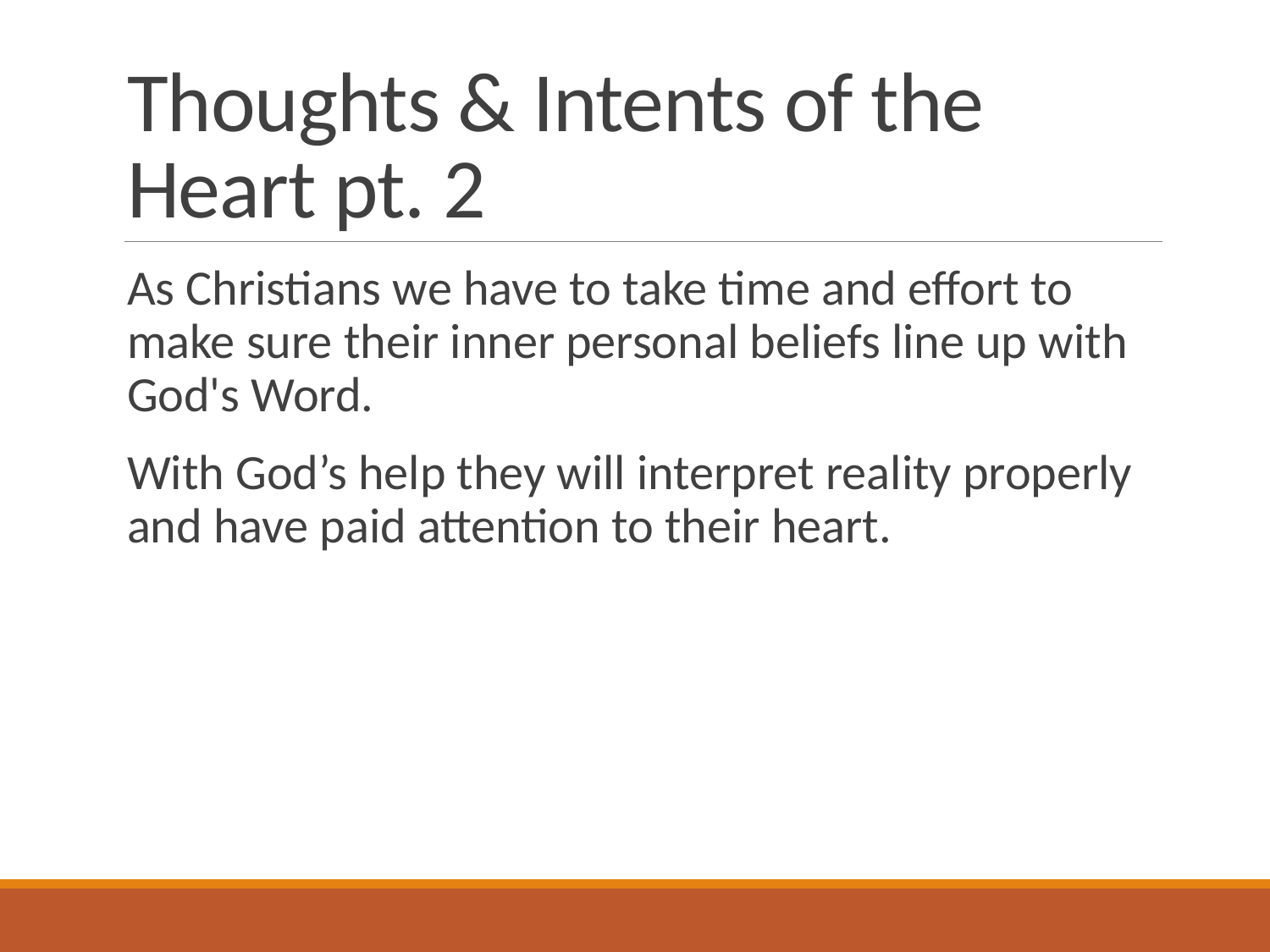

# Thoughts & Intents of the Heart pt. 2
As Christians we have to take time and effort to make sure their inner personal beliefs line up with God's Word.
With God’s help they will interpret reality properly and have paid attention to their heart.